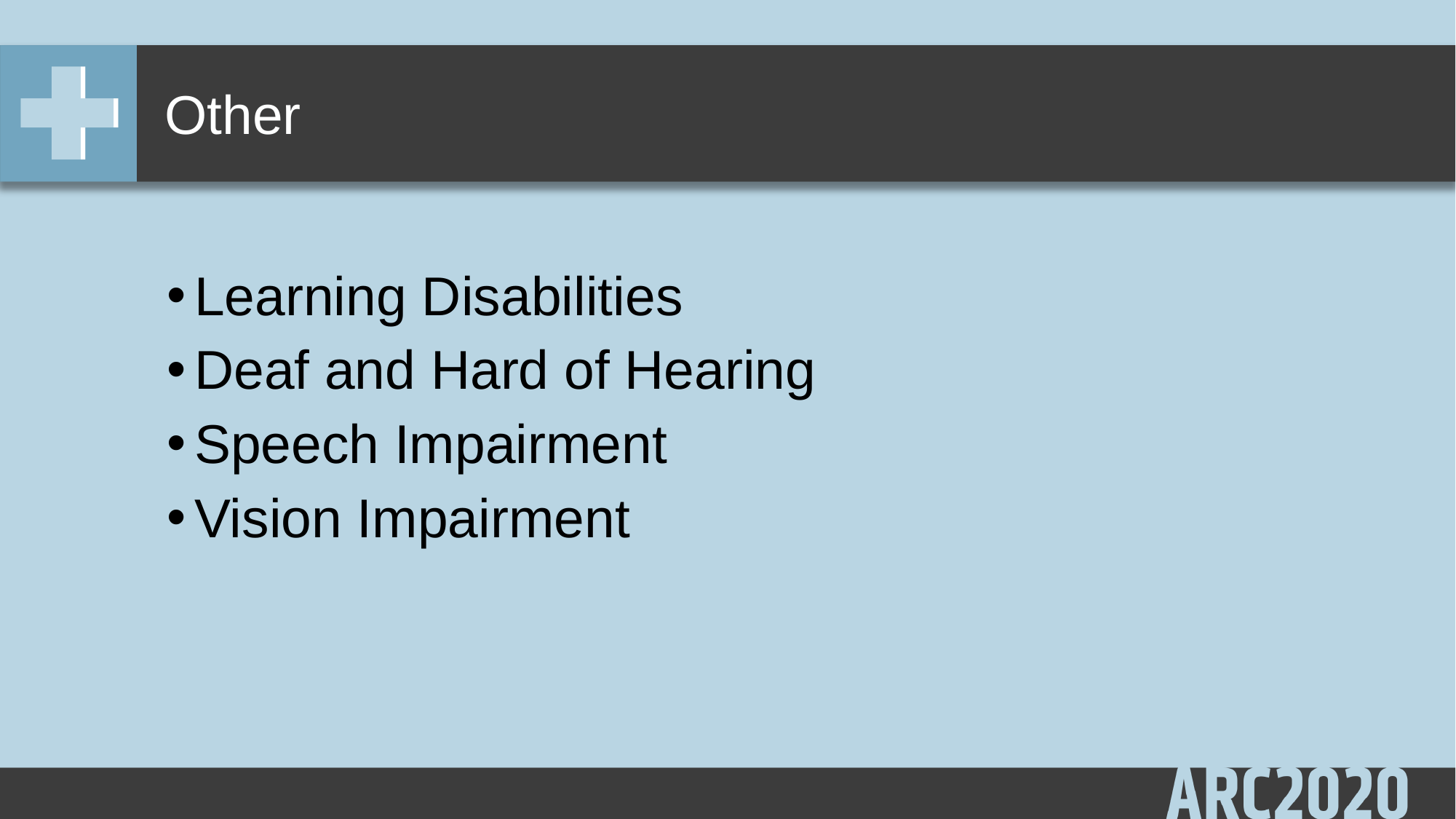

# Other
Learning Disabilities
Deaf and Hard of Hearing
Speech Impairment
Vision Impairment